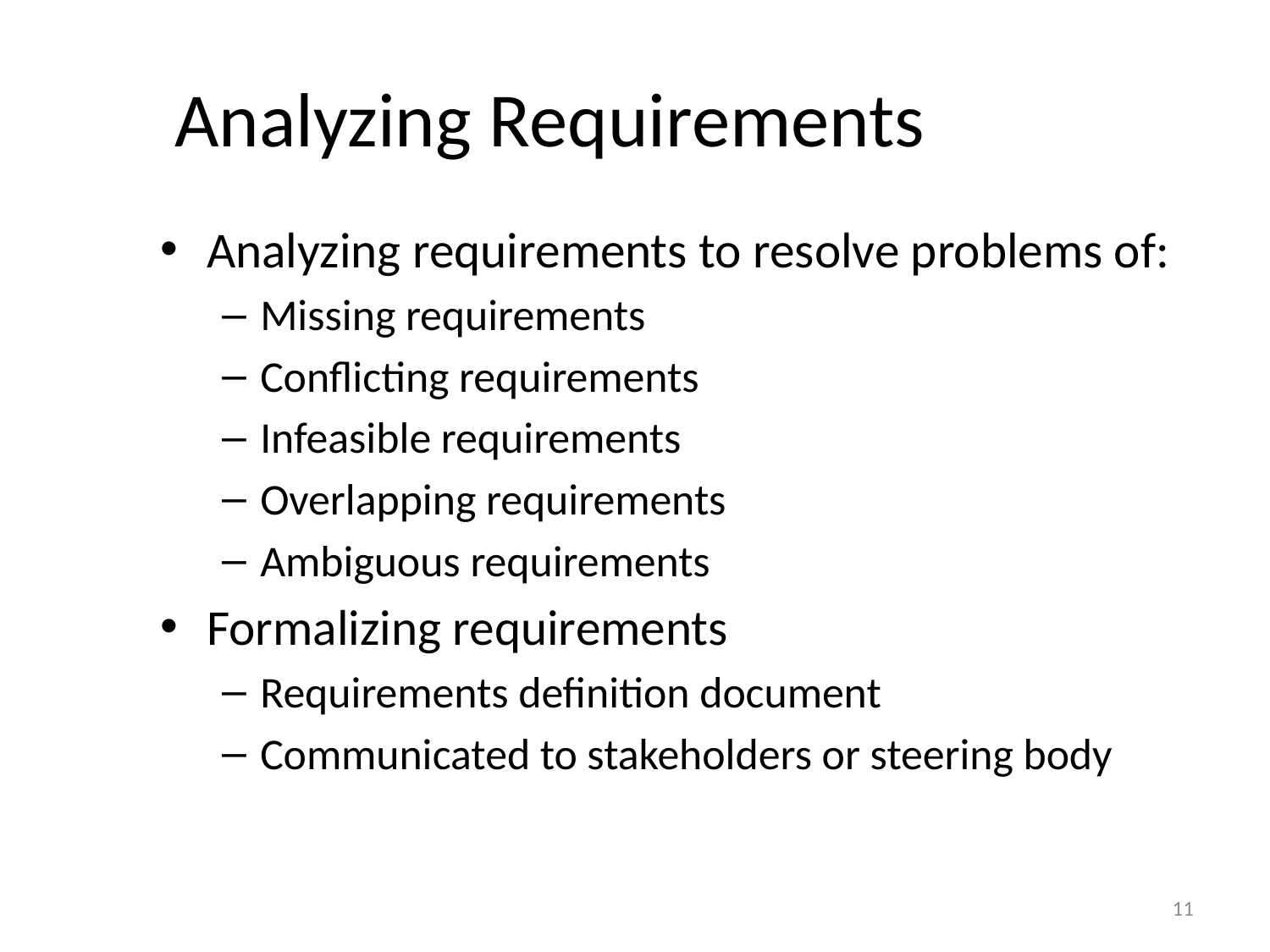

# Analyzing Requirements
Analyzing requirements to resolve problems of:
Missing requirements
Conflicting requirements
Infeasible requirements
Overlapping requirements
Ambiguous requirements
Formalizing requirements
Requirements definition document
Communicated to stakeholders or steering body
11